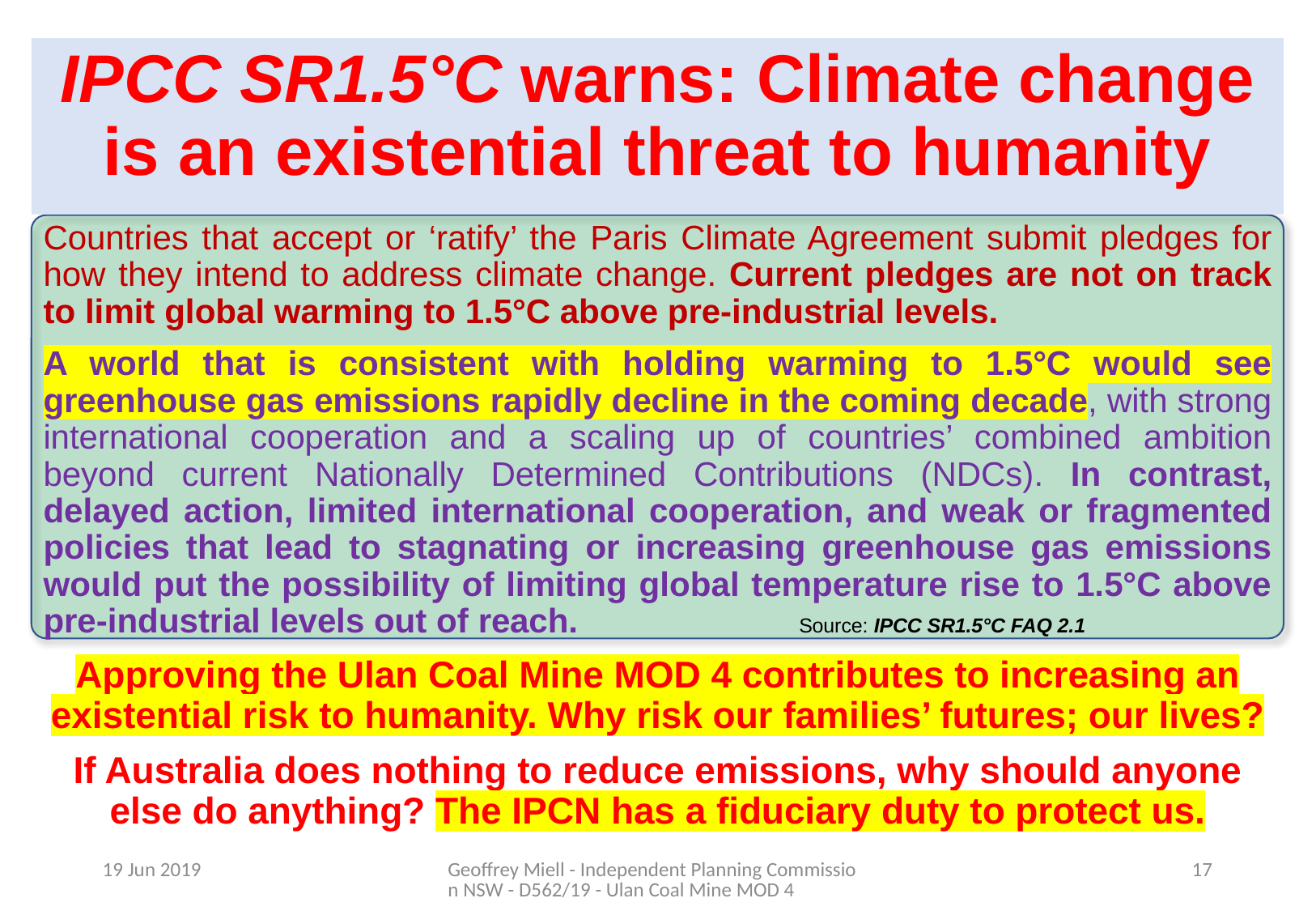

IPCC SR1.5°C warns: Climate change is an existential threat to humanity
Countries that accept or ‘ratify’ the Paris Climate Agreement submit pledges for how they intend to address climate change. Current pledges are not on track to limit global warming to 1.5°C above pre-industrial levels.
A world that is consistent with holding warming to 1.5°C would see greenhouse gas emissions rapidly decline in the coming decade, with strong international cooperation and a scaling up of countries’ combined ambition beyond current Nationally Determined Contributions (NDCs). In contrast, delayed action, limited international cooperation, and weak or fragmented policies that lead to stagnating or increasing greenhouse gas emissions would put the possibility of limiting global temperature rise to 1.5°C above pre-industrial levels out of reach.				         Source: IPCC SR1.5°C FAQ 2.1
Approving the Ulan Coal Mine MOD 4 contributes to increasing an existential risk to humanity. Why risk our families’ futures; our lives?
If Australia does nothing to reduce emissions, why should anyone else do anything? The IPCN has a fiduciary duty to protect us.

19 Jun 2019
Geoffrey Miell - Independent Planning Commission NSW - D562/19 - Ulan Coal Mine MOD 4
17